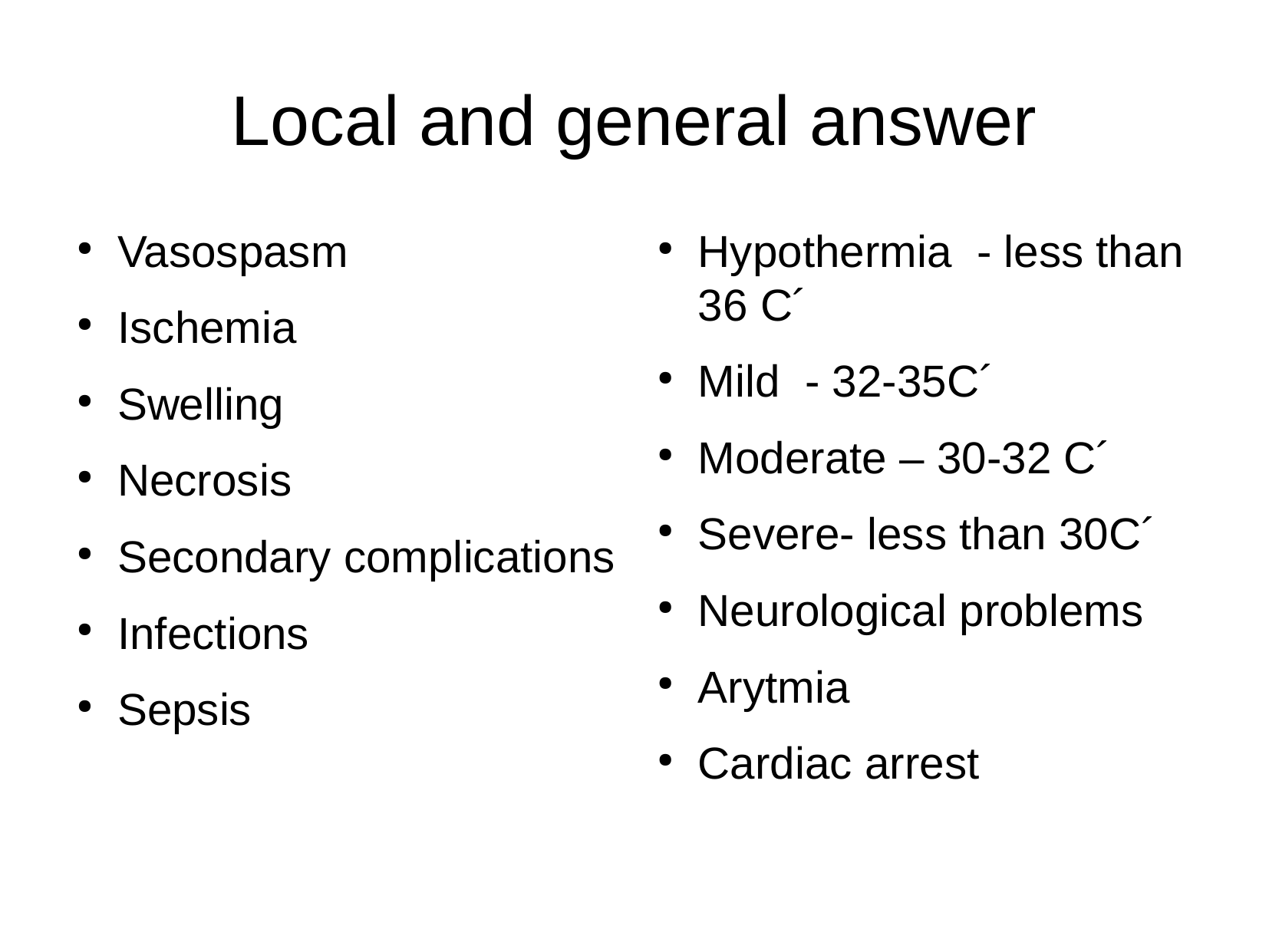

# Local and general answer
Vasospasm
Ischemia
Swelling
Necrosis
Secondary complications
Infections
Sepsis
Hypothermia  - less than 36 C´
Mild  - 32-35C´
Moderate – 30-32 C´
Severe- less than 30C´
Neurological problems
Arytmia
Cardiac arrest